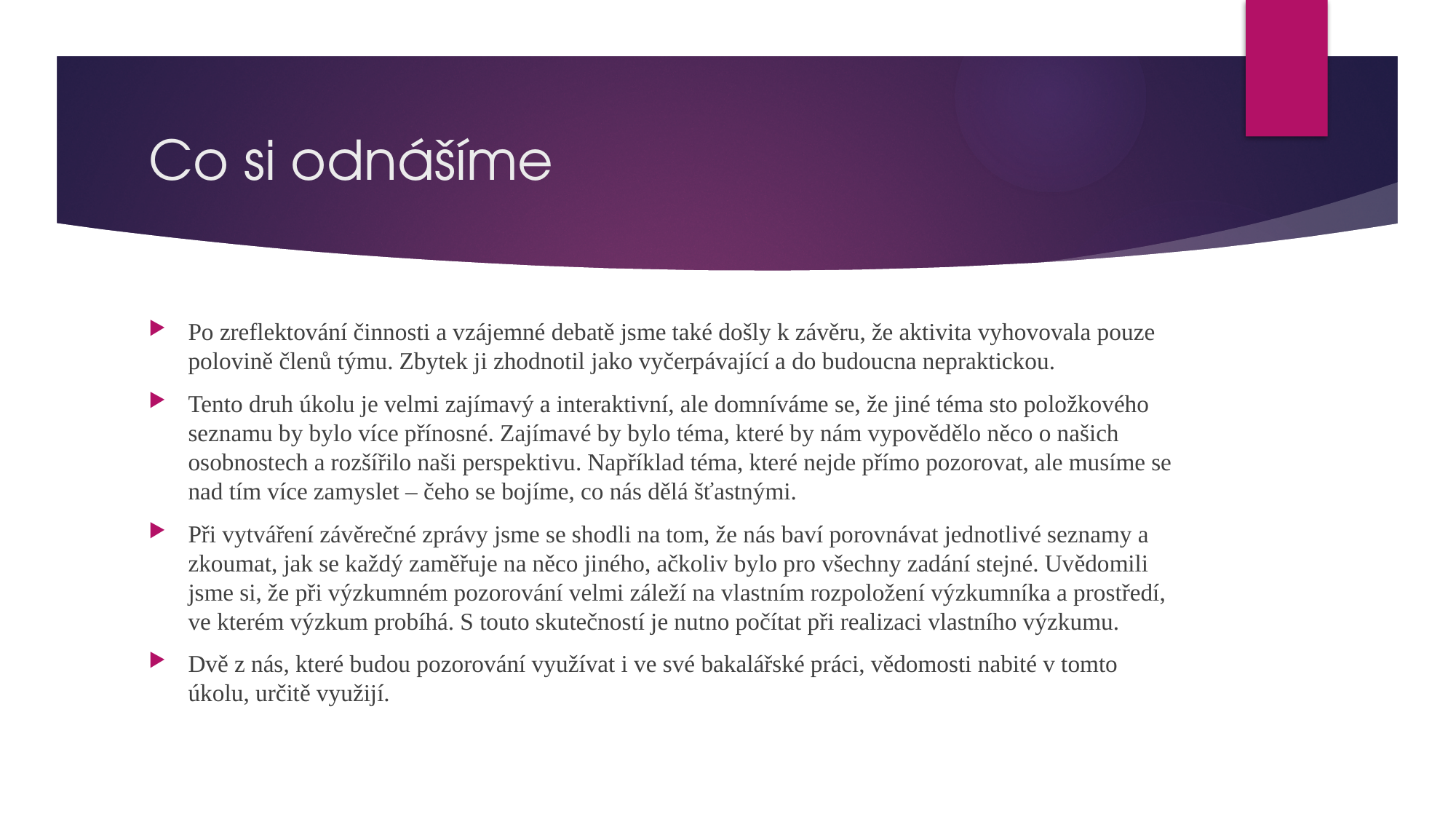

# Co si odnášíme
Po zreflektování činnosti a vzájemné debatě jsme také došly k závěru, že aktivita vyhovovala pouze polovině členů týmu. Zbytek ji zhodnotil jako vyčerpávající a do budoucna nepraktickou.
Tento druh úkolu je velmi zajímavý a interaktivní, ale domníváme se, že jiné téma sto položkového seznamu by bylo více přínosné. Zajímavé by bylo téma, které by nám vypovědělo něco o našich osobnostech a rozšířilo naši perspektivu. Například téma, které nejde přímo pozorovat, ale musíme se nad tím více zamyslet – čeho se bojíme, co nás dělá šťastnými.
Při vytváření závěrečné zprávy jsme se shodli na tom, že nás baví porovnávat jednotlivé seznamy a zkoumat, jak se každý zaměřuje na něco jiného, ačkoliv bylo pro všechny zadání stejné. Uvědomili jsme si, že při výzkumném pozorování velmi záleží na vlastním rozpoložení výzkumníka a prostředí, ve kterém výzkum probíhá. S touto skutečností je nutno počítat při realizaci vlastního výzkumu.
Dvě z nás, které budou pozorování využívat i ve své bakalářské práci, vědomosti nabité v tomto úkolu, určitě využijí.